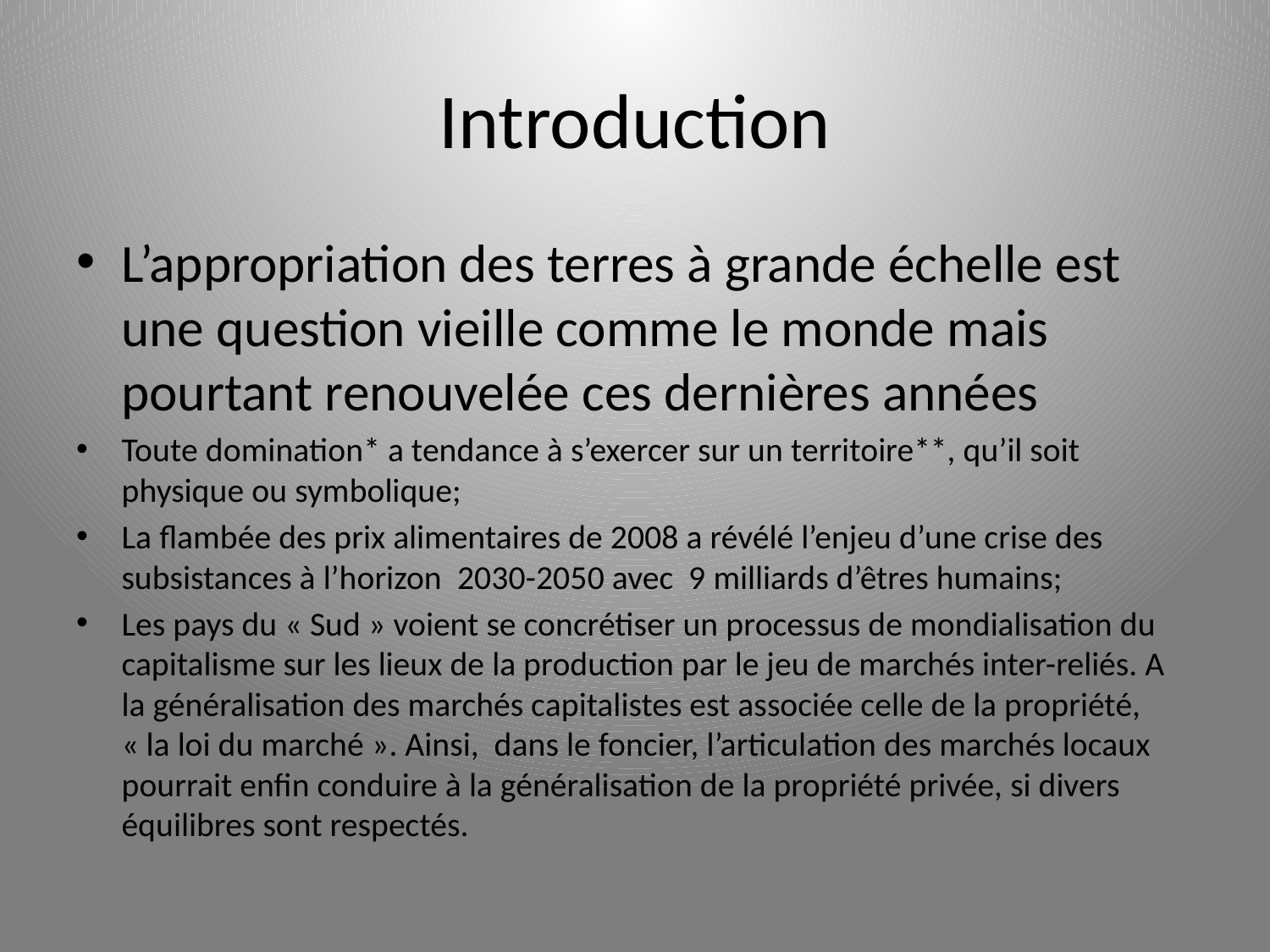

# Introduction
L’appropriation des terres à grande échelle est une question vieille comme le monde mais pourtant renouvelée ces dernières années
Toute domination* a tendance à s’exercer sur un territoire**, qu’il soit physique ou symbolique;
La flambée des prix alimentaires de 2008 a révélé l’enjeu d’une crise des subsistances à l’horizon  2030-2050 avec  9 milliards d’êtres humains;
Les pays du « Sud » voient se concrétiser un processus de mondialisation du capitalisme sur les lieux de la production par le jeu de marchés inter-reliés. A la généralisation des marchés capitalistes est associée celle de la propriété, « la loi du marché ». Ainsi,  dans le foncier, l’articulation des marchés locaux pourrait enfin conduire à la généralisation de la propriété privée, si divers équilibres sont respectés.